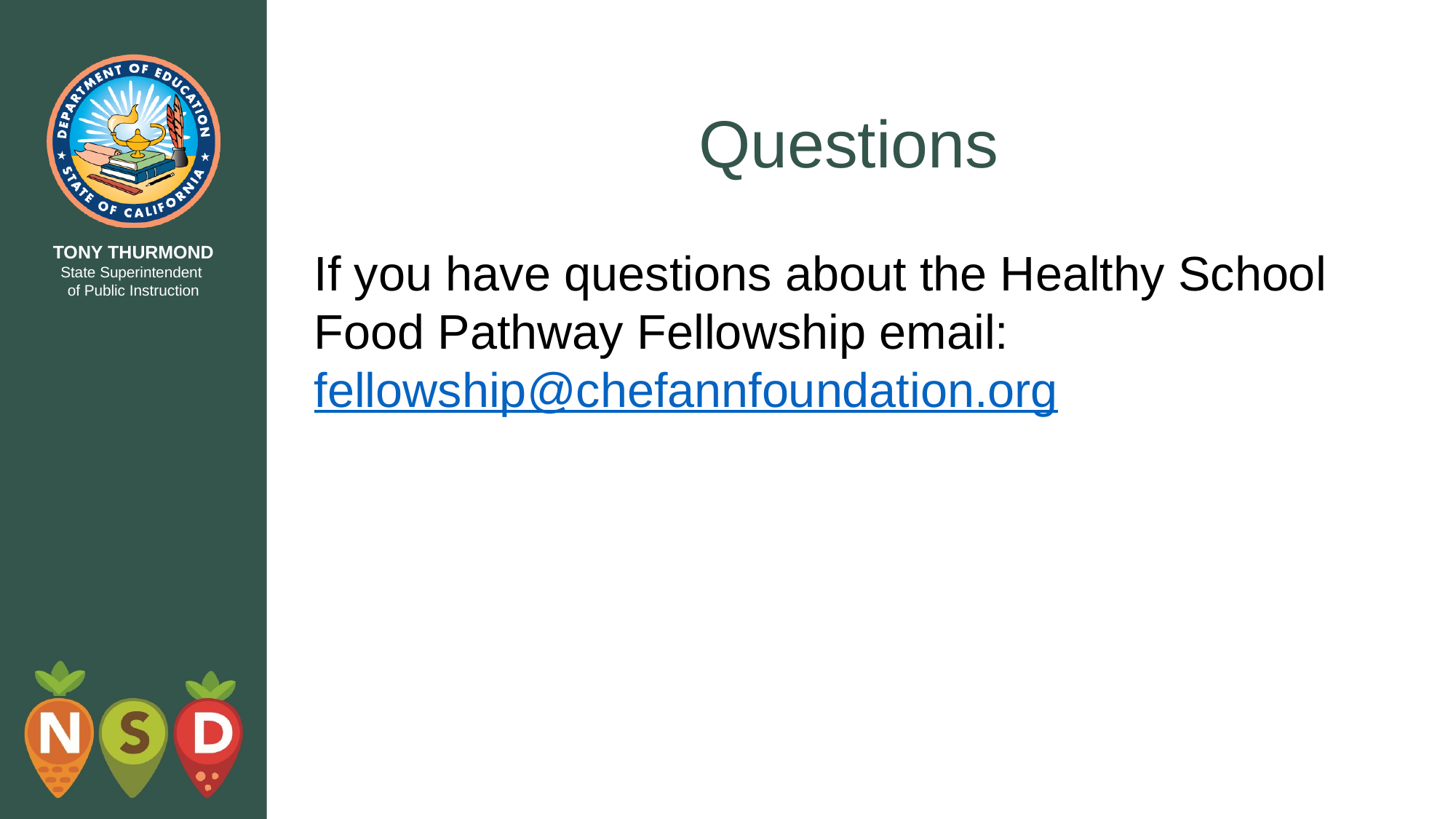

# Questions
If you have questions about the Healthy School Food Pathway Fellowship email: fellowship@chefannfoundation.org